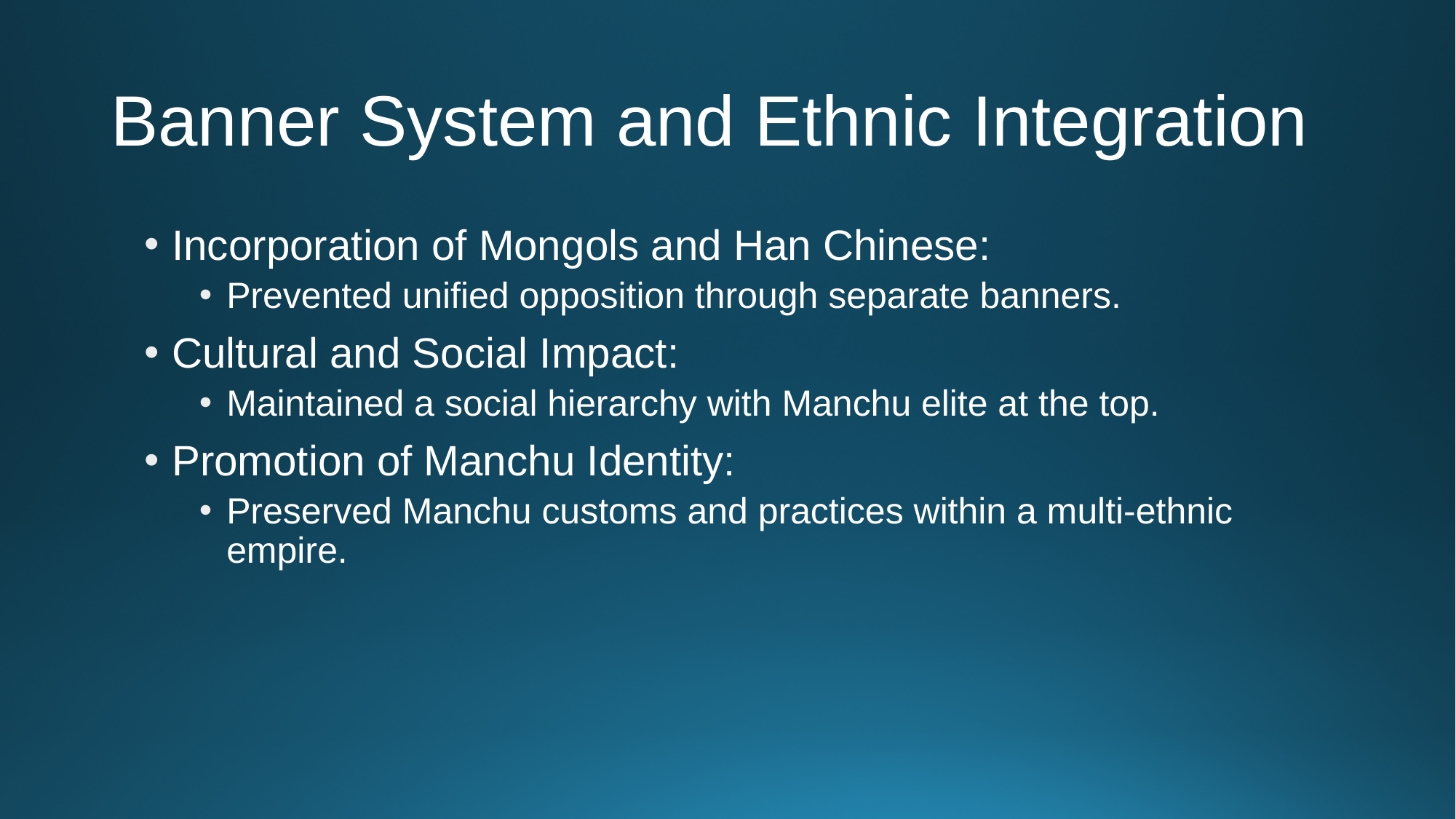

# Banner System and Ethnic Integration
Incorporation of Mongols and Han Chinese:
Prevented unified opposition through separate banners.
Cultural and Social Impact:
Maintained a social hierarchy with Manchu elite at the top.
Promotion of Manchu Identity:
Preserved Manchu customs and practices within a multi-ethnic empire.